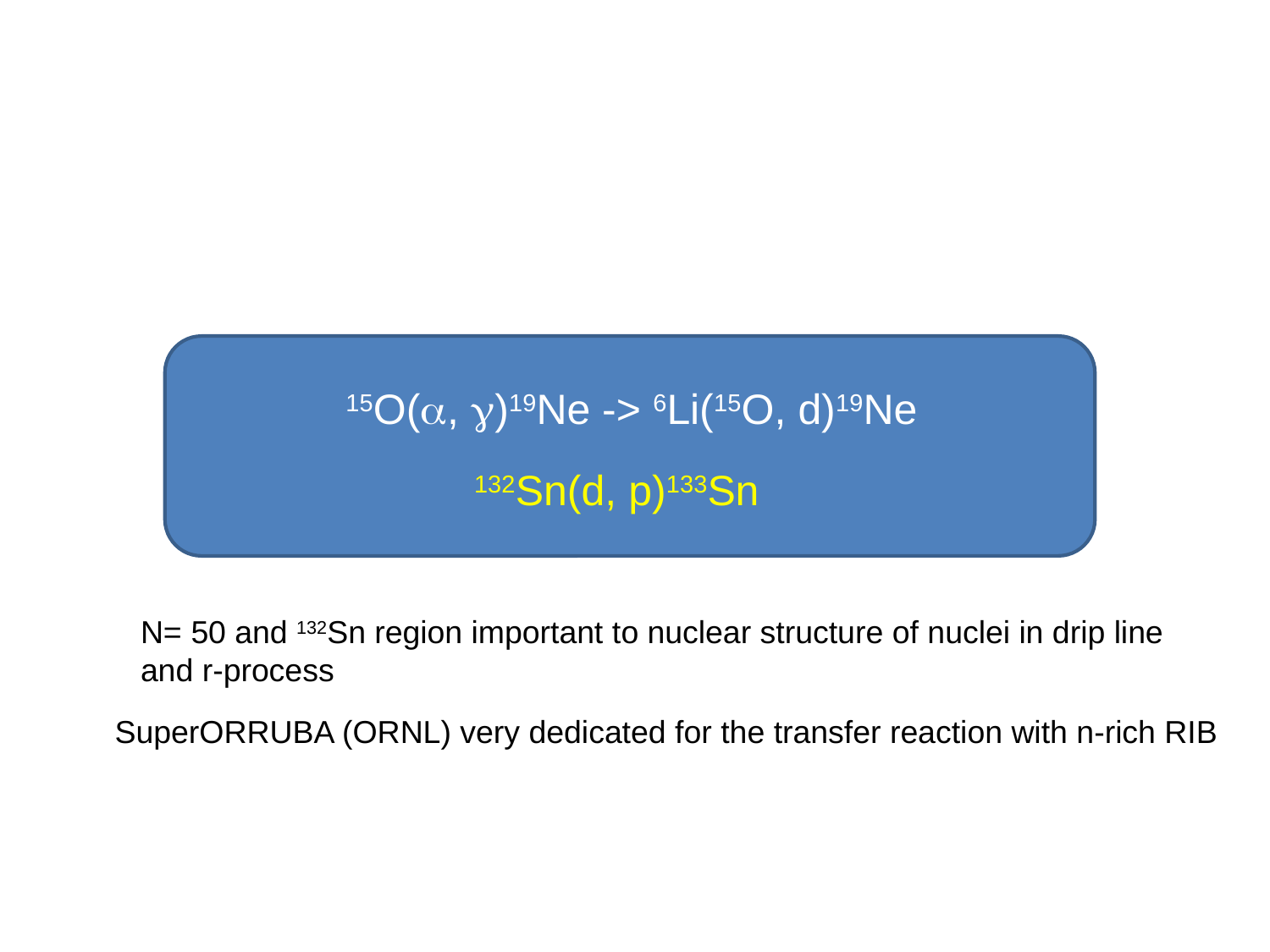

15O(α, γ)19Ne -> 6Li(15O, d)19Ne
132Sn(d, p)133Sn
N= 50 and 132Sn region important to nuclear structure of nuclei in drip line
and r-process
SuperORRUBA (ORNL) very dedicated for the transfer reaction with n-rich RIB